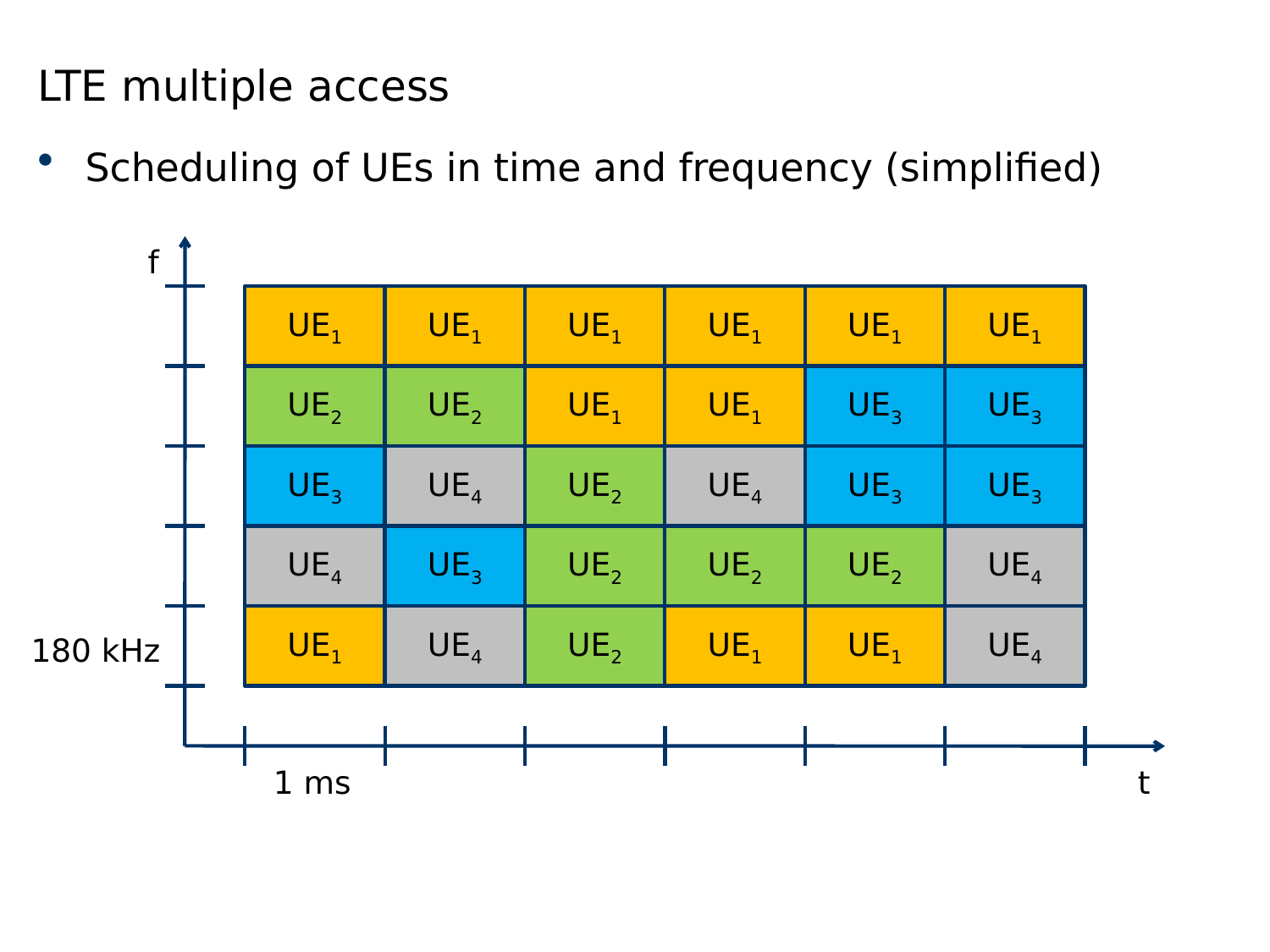

# LTE multiple access
Scheduling of UEs in time and frequency (simplified)
f
UE1
UE1
UE1
UE1
UE1
UE1
UE2
UE2
UE1
UE1
UE3
UE3
UE3
UE4
UE2
UE4
UE3
UE3
UE4
UE3
UE2
UE2
UE2
UE4
UE1
UE4
UE2
UE1
UE1
UE4
180 kHz
1 ms
t